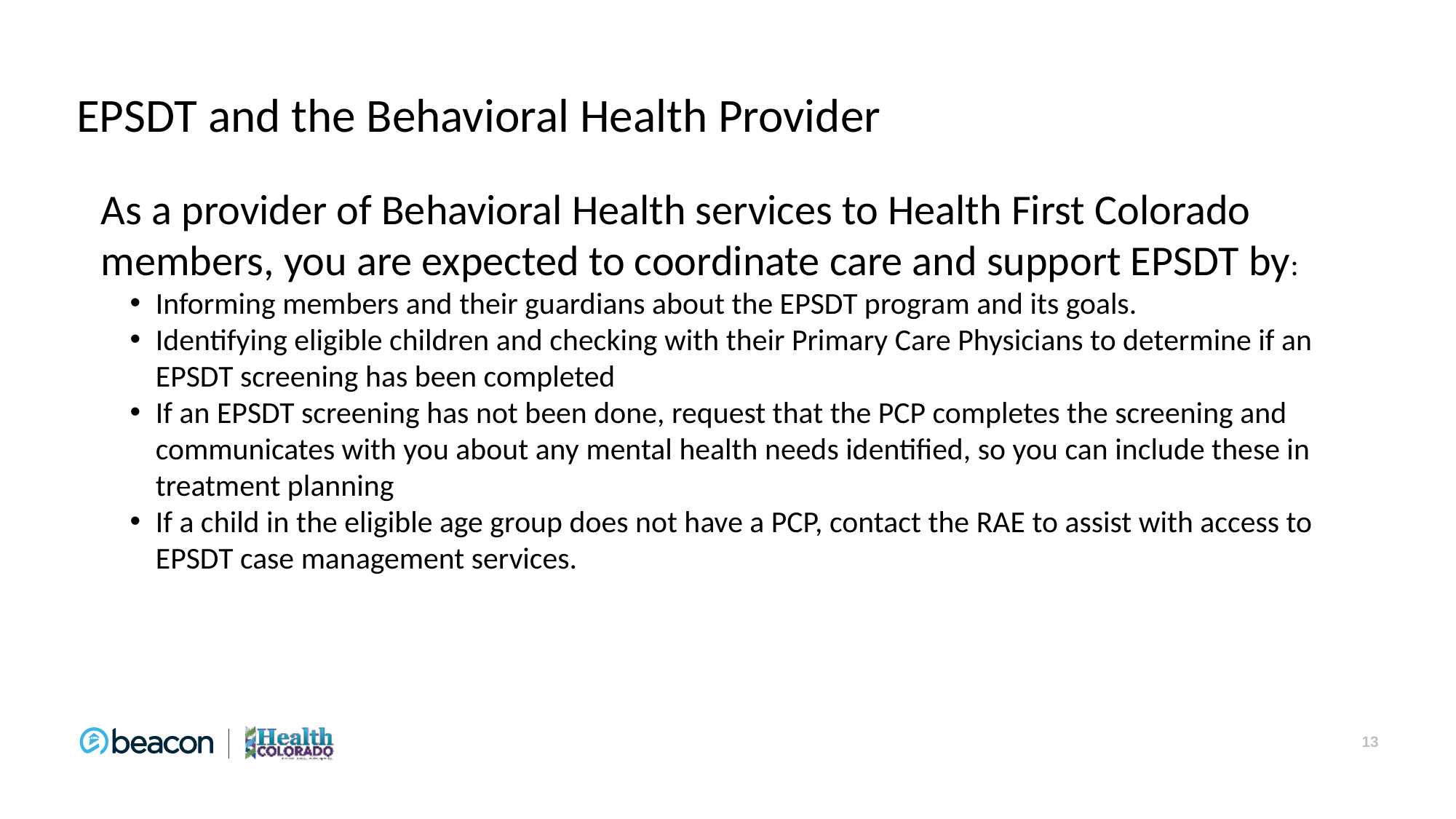

# EPSDT and the Behavioral Health Provider
As a provider of Behavioral Health services to Health First Colorado members, you are expected to coordinate care and support EPSDT by:
Informing members and their guardians about the EPSDT program and its goals.
Identifying eligible children and checking with their Primary Care Physicians to determine if an EPSDT screening has been completed
If an EPSDT screening has not been done, request that the PCP completes the screening and communicates with you about any mental health needs identified, so you can include these in treatment planning
If a child in the eligible age group does not have a PCP, contact the RAE to assist with access to EPSDT case management services.